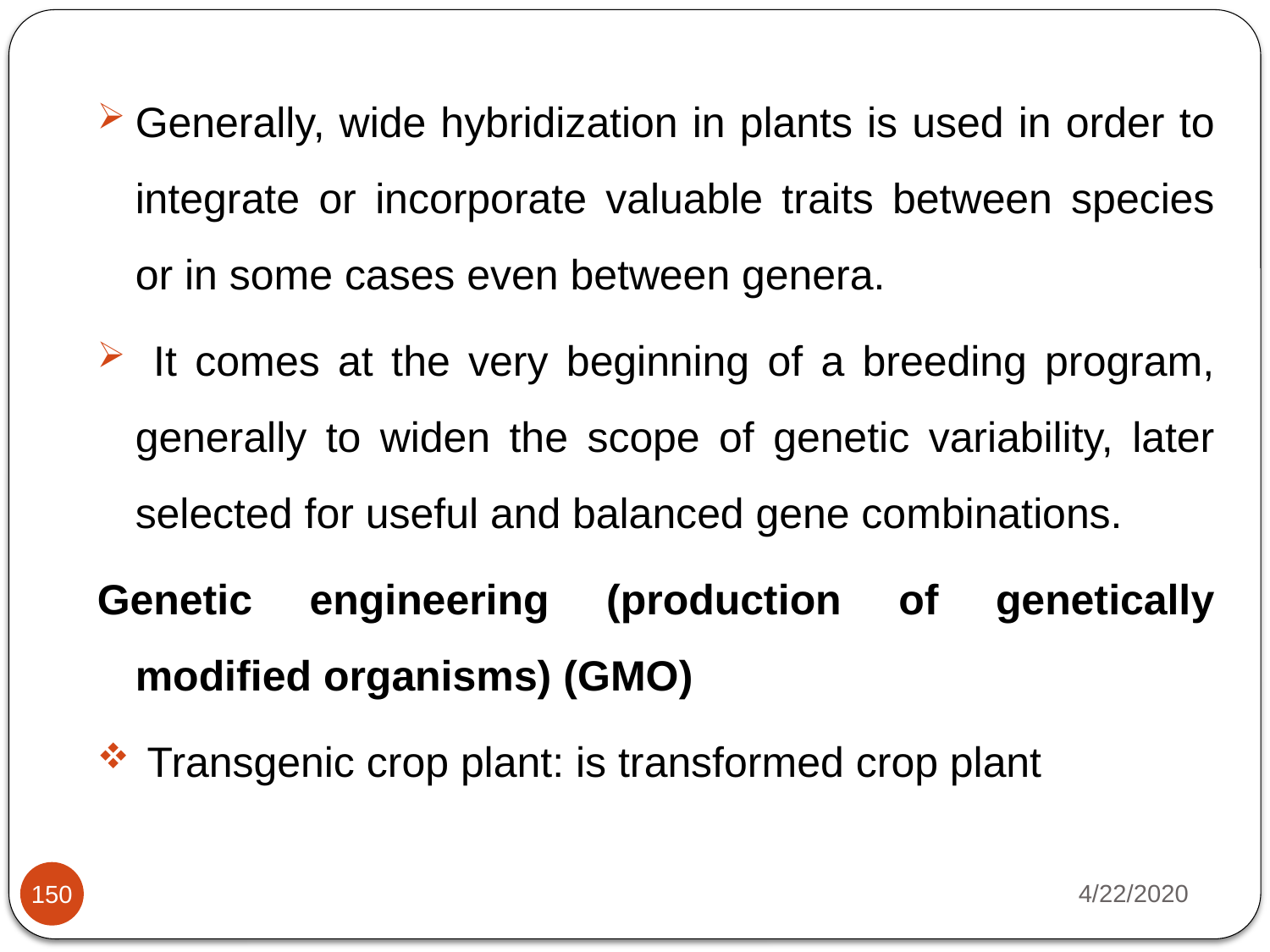

Generally, wide hybridization in plants is used in order to integrate or incorporate valuable traits between species or in some cases even between genera.
 It comes at the very beginning of a breeding program, generally to widen the scope of genetic variability, later selected for useful and balanced gene combinations.
Genetic engineering (production of genetically modified organisms) (GMO)
 Transgenic crop plant: is transformed crop plant

4/22/2020
150